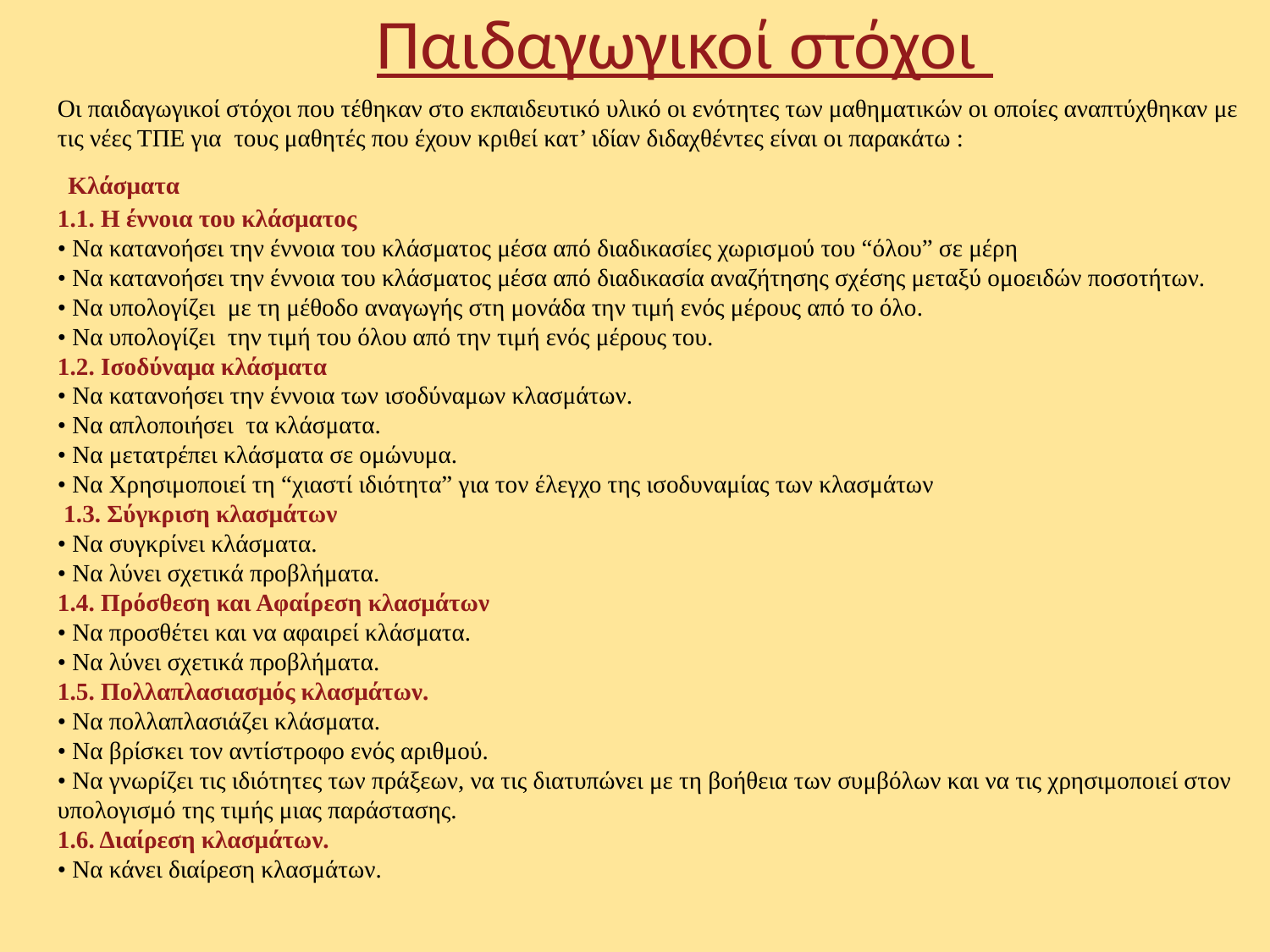

# Παιδαγωγικοί στόχοι
Οι παιδαγωγικοί στόχοι που τέθηκαν στο εκπαιδευτικό υλικό οι ενότητες των μαθηματικών οι οποίες αναπτύχθηκαν με  τις νέες ΤΠΕ για  τους μαθητές που έχουν κριθεί κατ’ ιδίαν διδαχθέντες είναι οι παρακάτω :
 Κλάσματα
1.1. Η έννοια του κλάσματος
• Να κατανοήσει την έννοια του κλάσματος μέσα από διαδικασίες χωρισμού του “όλου” σε μέρη
• Να κατανοήσει την έννοια του κλάσματος μέσα από διαδικασία αναζήτησης σχέσης μεταξύ ομοειδών ποσοτήτων.
• Να υπολογίζει  με τη μέθοδο αναγωγής στη μονάδα την τιμή ενός μέρους από το όλο.
• Να υπολογίζει  την τιμή του όλου από την τιμή ενός μέρους του.
1.2. Ισοδύναμα κλάσματα
• Να κατανοήσει την έννοια των ισοδύναμων κλασμάτων.
• Να απλοποιήσει  τα κλάσματα.
• Να μετατρέπει κλάσματα σε ομώνυμα.
• Να Χρησιμοποιεί τη “χιαστί ιδιότητα” για τον έλεγχο της ισοδυναμίας των κλασμάτων
 1.3. Σύγκριση κλασμάτων
• Να συγκρίνει κλάσματα.
• Να λύνει σχετικά προβλήματα.
1.4. Πρόσθεση και Αφαίρεση κλασμάτων
• Να προσθέτει και να αφαιρεί κλάσματα.
• Να λύνει σχετικά προβλήματα.
1.5. Πολλαπλασιασμός κλασμάτων.
• Να πολλαπλασιάζει κλάσματα.
• Να βρίσκει τον αντίστροφο ενός αριθμού.
• Να γνωρίζει τις ιδιότητες των πράξεων, να τις διατυπώνει με τη βοήθεια των συμβόλων και να τις χρησιμοποιεί στον υπολογισμό της τιμής μιας παράστασης.
1.6. Διαίρεση κλασμάτων.
• Να κάνει διαίρεση κλασμάτων.